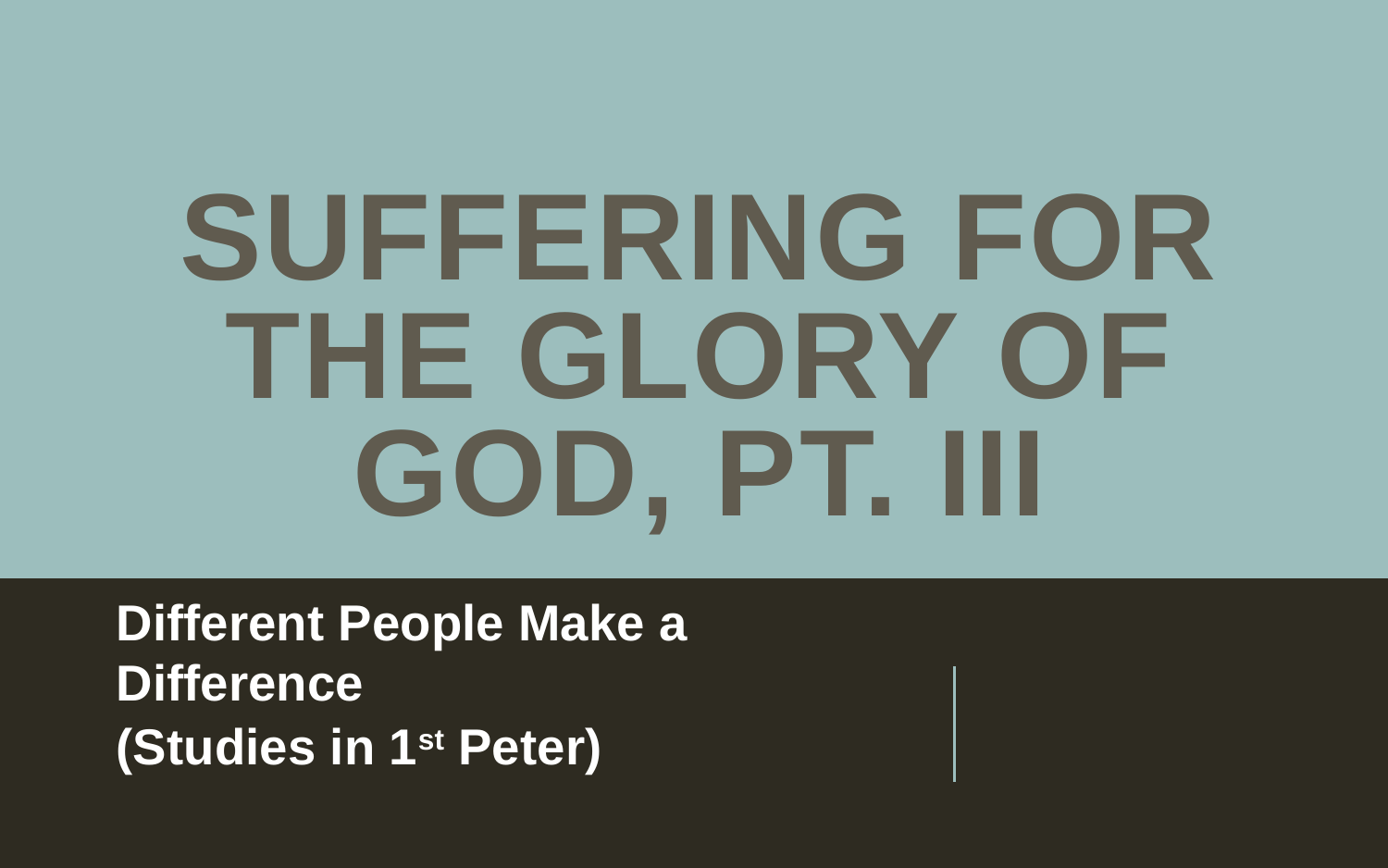

# Suffering for the glory of God, Pt. III
Different People Make a Difference
(Studies in 1st Peter)